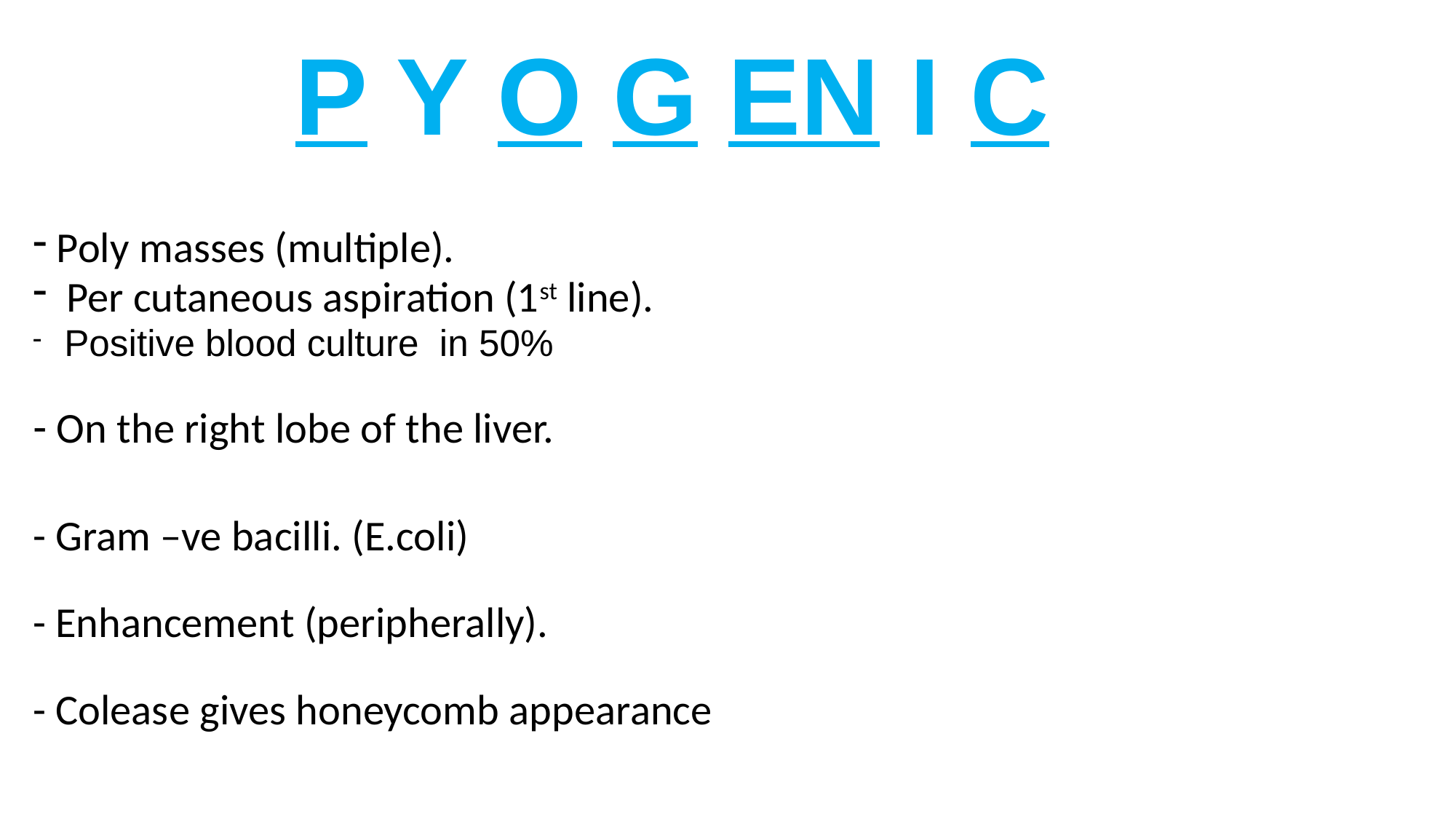

# P Y O G EN I C
Poly masses (multiple).
 Per cutaneous aspiration (1st line).
 Positive blood culture  in 50%

On the right lobe of the liver.

- Gram –ve bacilli. (E.coli)

- Enhancement (peripherally).

- Colease gives honeycomb appearance